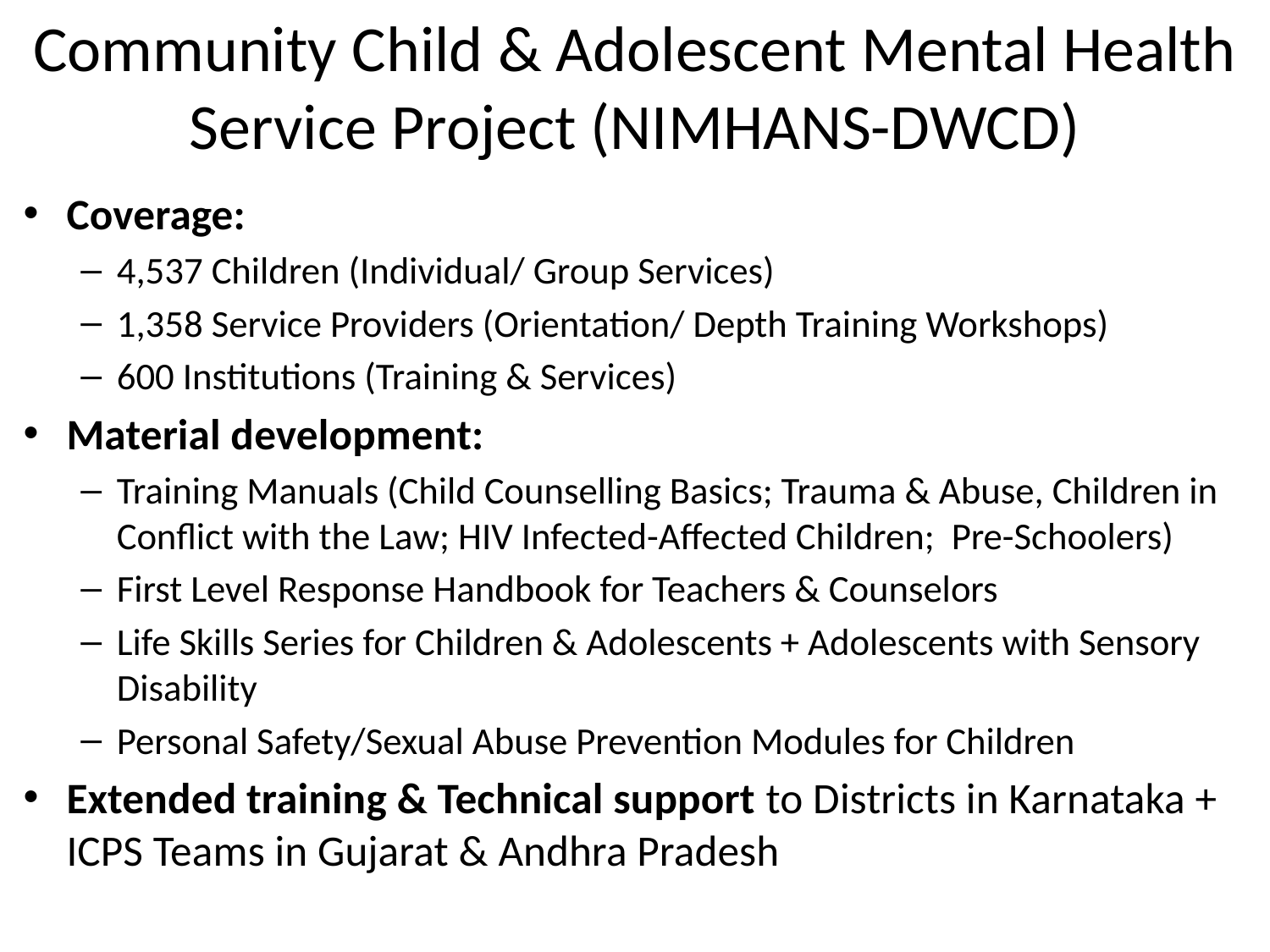

# Community Child & Adolescent Mental Health Service Project (NIMHANS-DWCD)
Coverage:
4,537 Children (Individual/ Group Services)
1,358 Service Providers (Orientation/ Depth Training Workshops)
600 Institutions (Training & Services)
Material development:
Training Manuals (Child Counselling Basics; Trauma & Abuse, Children in Conflict with the Law; HIV Infected-Affected Children;  Pre-Schoolers)
First Level Response Handbook for Teachers & Counselors
Life Skills Series for Children & Adolescents + Adolescents with Sensory Disability
Personal Safety/Sexual Abuse Prevention Modules for Children
Extended training & Technical support to Districts in Karnataka + ICPS Teams in Gujarat & Andhra Pradesh